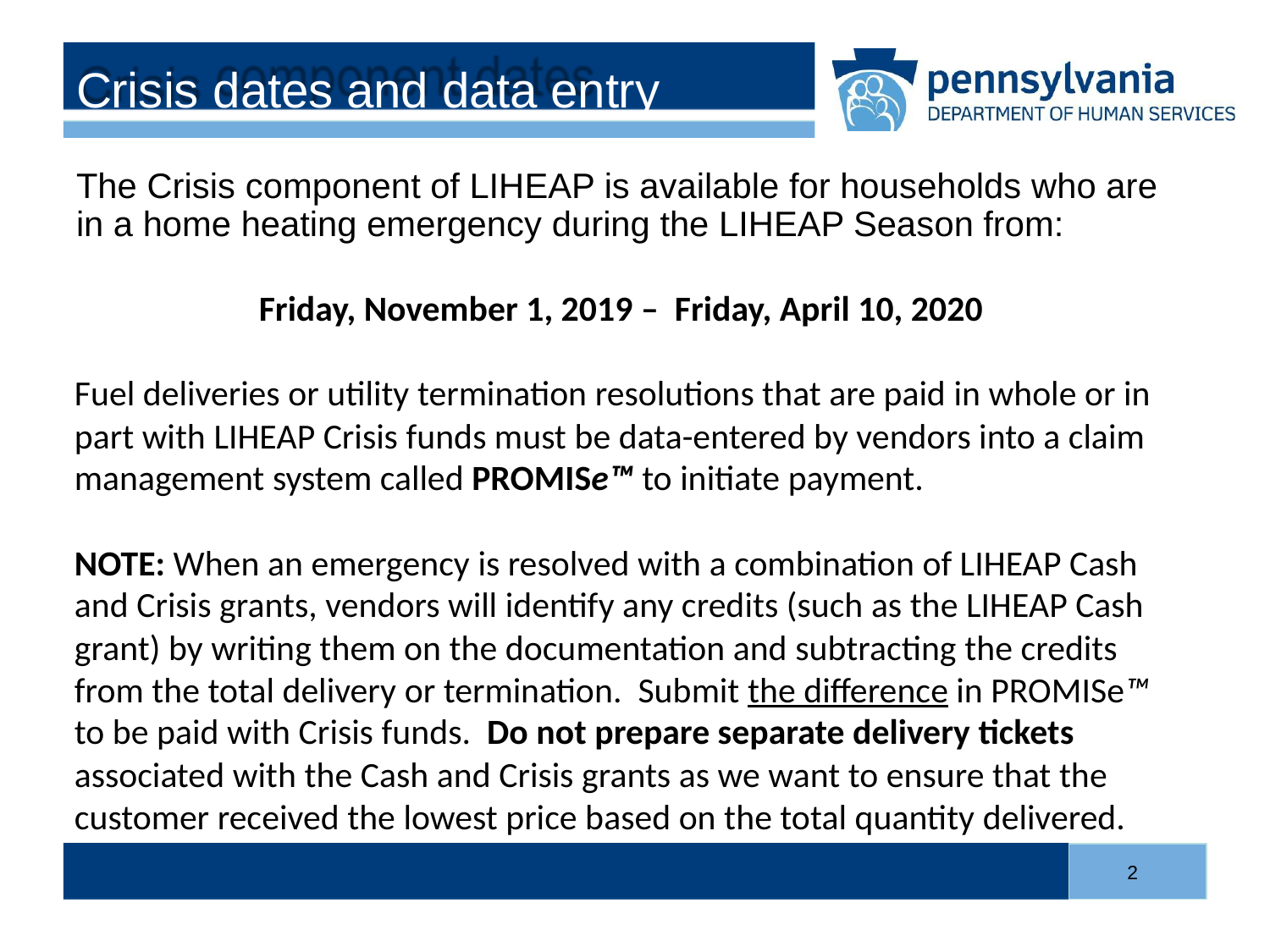

Crisis dates and data entry
The Crisis component of LIHEAP is available for households who are in a home heating emergency during the LIHEAP Season from:

Friday, November 1, 2019 –  Friday, April 10, 2020

Fuel deliveries or utility termination resolutions that are paid in whole or in part with LIHEAP Crisis funds must be data-entered by vendors into a claim management system called PROMISe™ to initiate payment.

NOTE: When an emergency is resolved with a combination of LIHEAP Cash and Crisis grants, vendors will identify any credits (such as the LIHEAP Cash grant) by writing them on the documentation and subtracting the credits from the total delivery or termination.  Submit the difference in PROMISe™ to be paid with Crisis funds.  Do not prepare separate delivery tickets associated with the Cash and Crisis grants as we want to ensure that the customer received the lowest price based on the total quantity delivered.

2